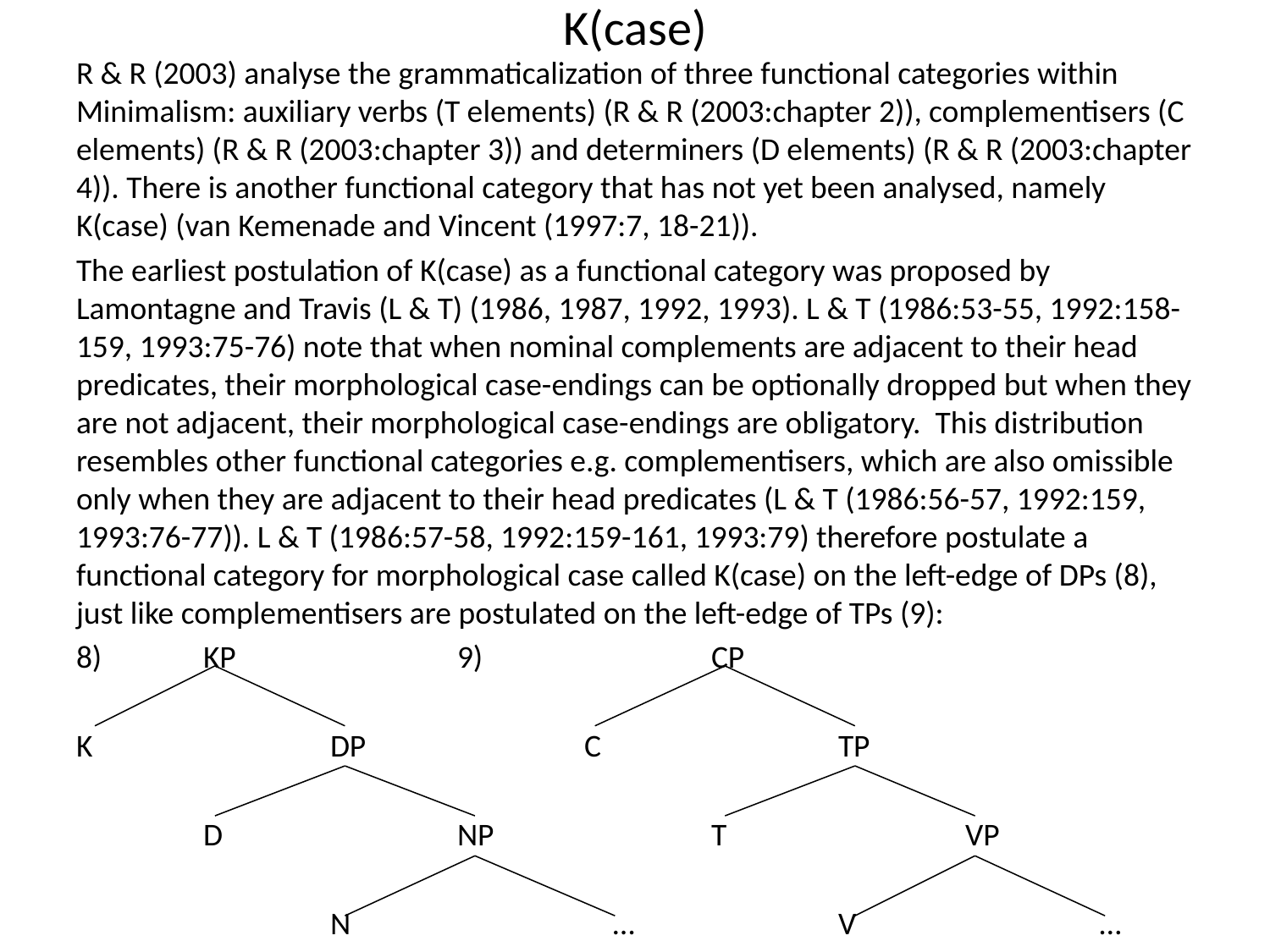

# K(case)
R & R (2003) analyse the grammaticalization of three functional categories within Minimalism: auxiliary verbs (T elements) (R & R (2003:chapter 2)), complementisers (C elements) (R & R (2003:chapter 3)) and determiners (D elements) (R & R (2003:chapter 4)). There is another functional category that has not yet been analysed, namely K(case) (van Kemenade and Vincent (1997:7, 18-21)).
The earliest postulation of K(case) as a functional category was proposed by Lamontagne and Travis (L & T) (1986, 1987, 1992, 1993). L & T (1986:53-55, 1992:158-159, 1993:75-76) note that when nominal complements are adjacent to their head predicates, their morphological case-endings can be optionally dropped but when they are not adjacent, their morphological case-endings are obligatory.  This distribution resembles other functional categories e.g. complementisers, which are also omissible only when they are adjacent to their head predicates (L & T (1986:56-57, 1992:159, 1993:76-77)). L & T (1986:57-58, 1992:159-161, 1993:79) therefore postulate a functional category for morphological case called K(case) on the left-edge of DPs (8), just like complementisers are postulated on the left-edge of TPs (9):
8)	KP		9)		CP

K		DP		C		TP

	D		NP		T		VP

		N	     	    …		V	           	 …